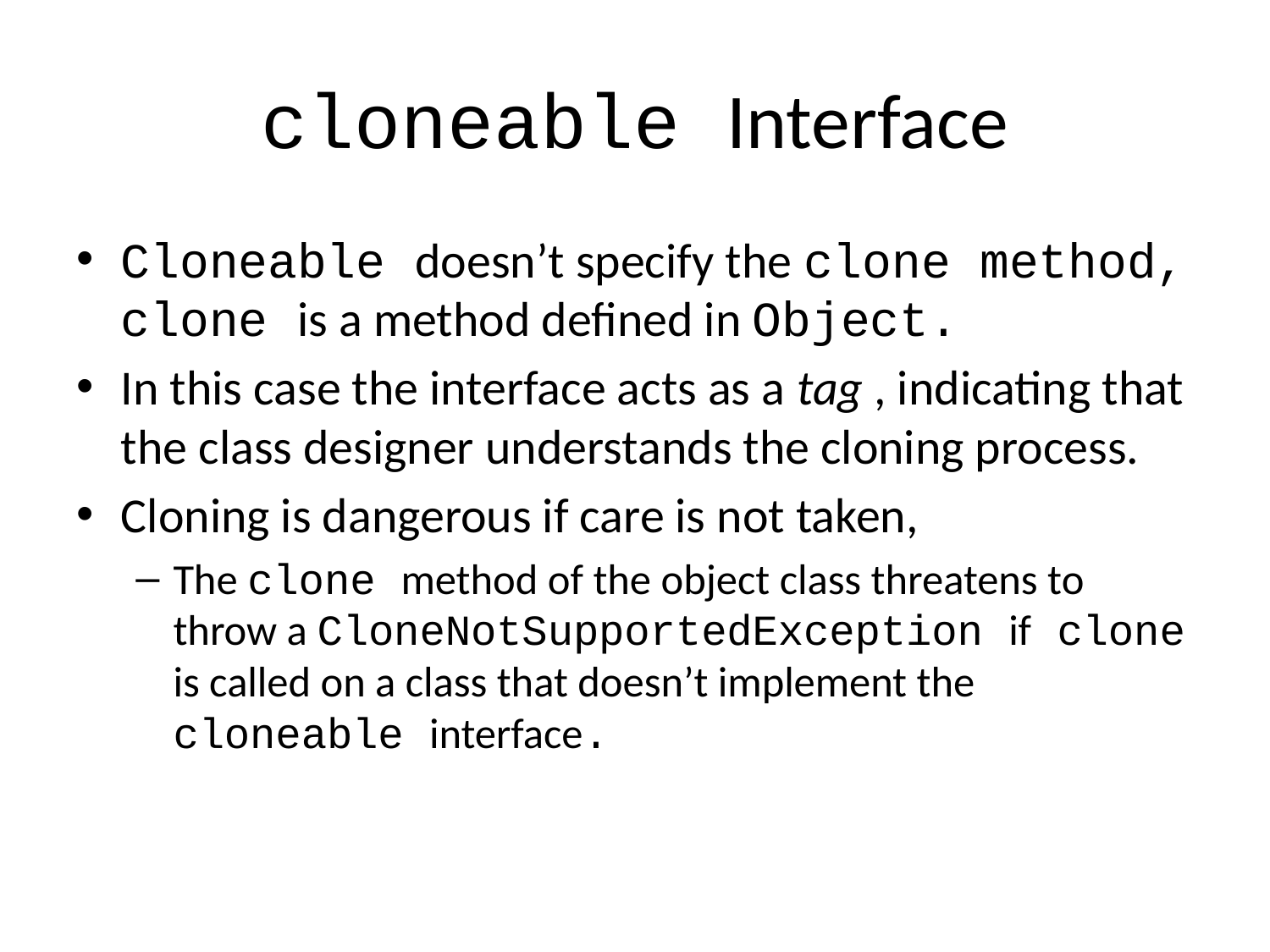

# cloneable Interface
Cloneable doesn’t specify the clone method, clone is a method defined in Object.
In this case the interface acts as a tag , indicating that the class designer understands the cloning process.
Cloning is dangerous if care is not taken,
The clone method of the object class threatens to throw a CloneNotSupportedException if clone is called on a class that doesn’t implement the cloneable interface.